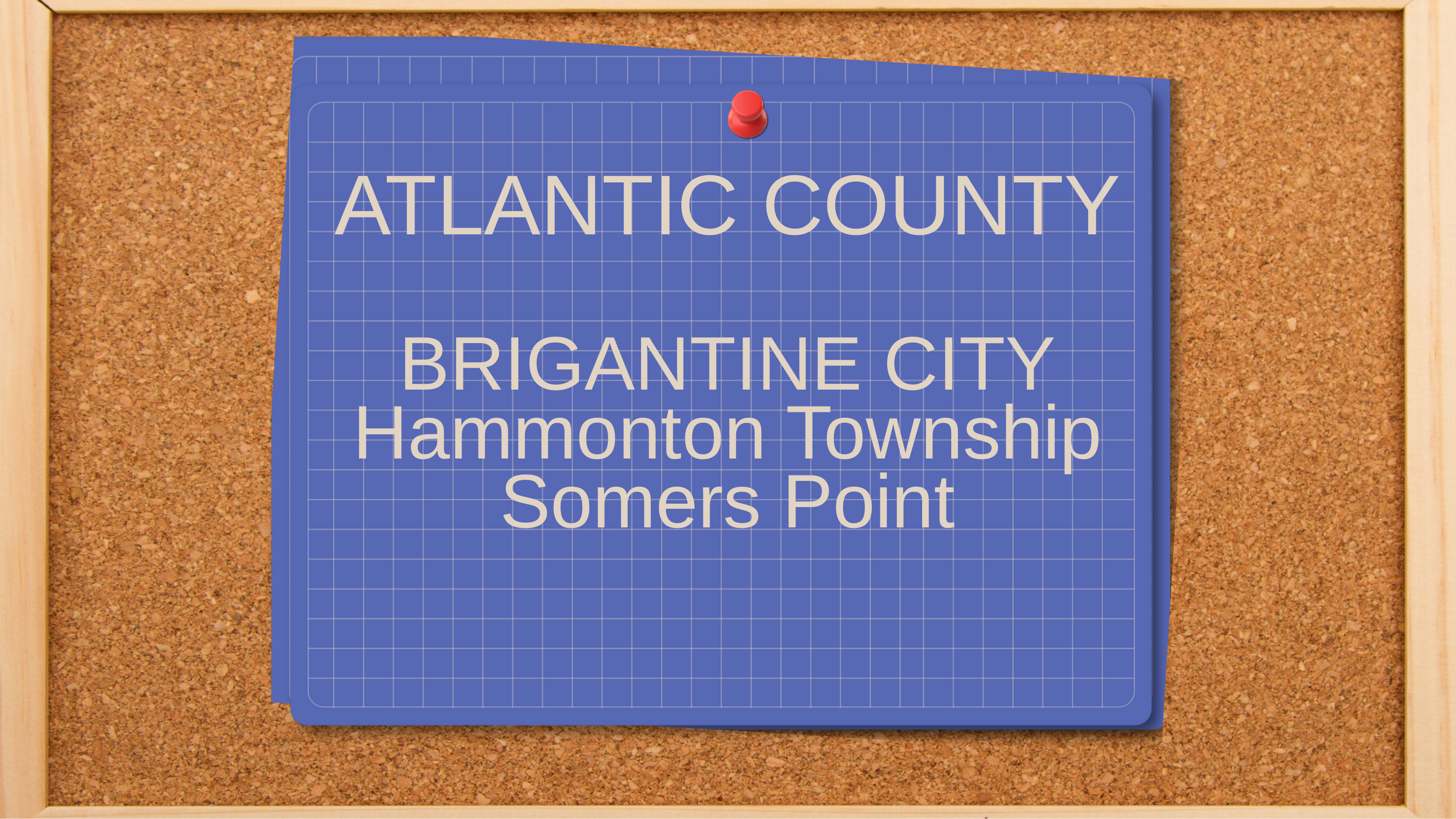

ATLANTIC COUNTY
BRIGANTINE CITY
Hammonton Township
Somers Point